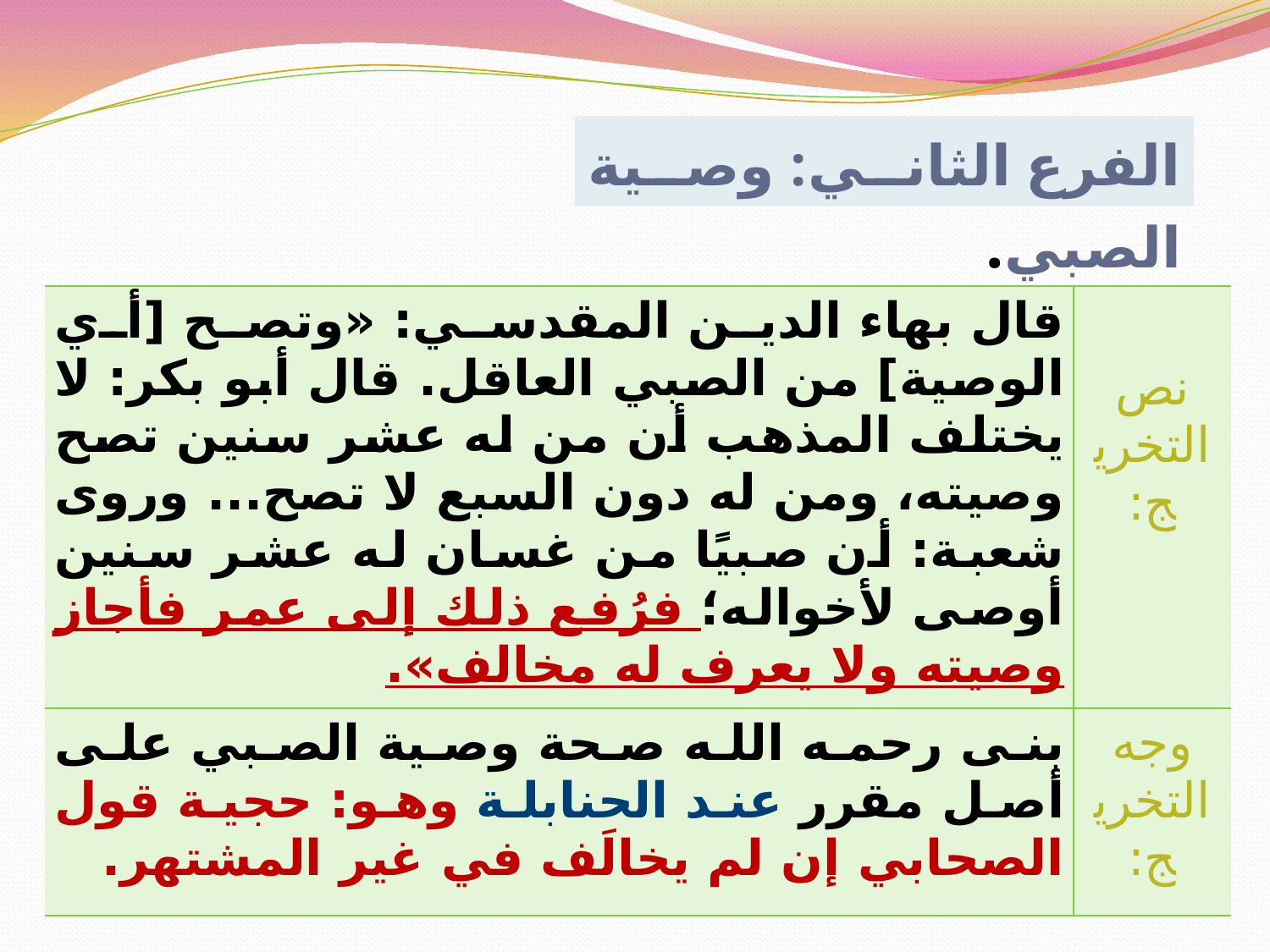

الفرع الثاني: وصية الصبي.
| قال بهاء الدين المقدسي: «وتصح [أي الوصية] من الصبي العاقل. قال أبو بكر: لا يختلف المذهب أن من له عشر سنين تصح وصيته، ومن له دون السبع لا تصح... وروى شعبة: أن صبيًا من غسان له عشر سنين أوصى لأخواله؛ فرُفع ذلك إلى عمر فأجاز وصيته ولا يعرف له مخالف». | نص التخريج: |
| --- | --- |
| بنى رحمه الله صحة وصية الصبي على أصل مقرر عند الحنابلة وهو: حجية قول الصحابي إن لم يخالَف في غير المشتهر. | وجه التخريج: |